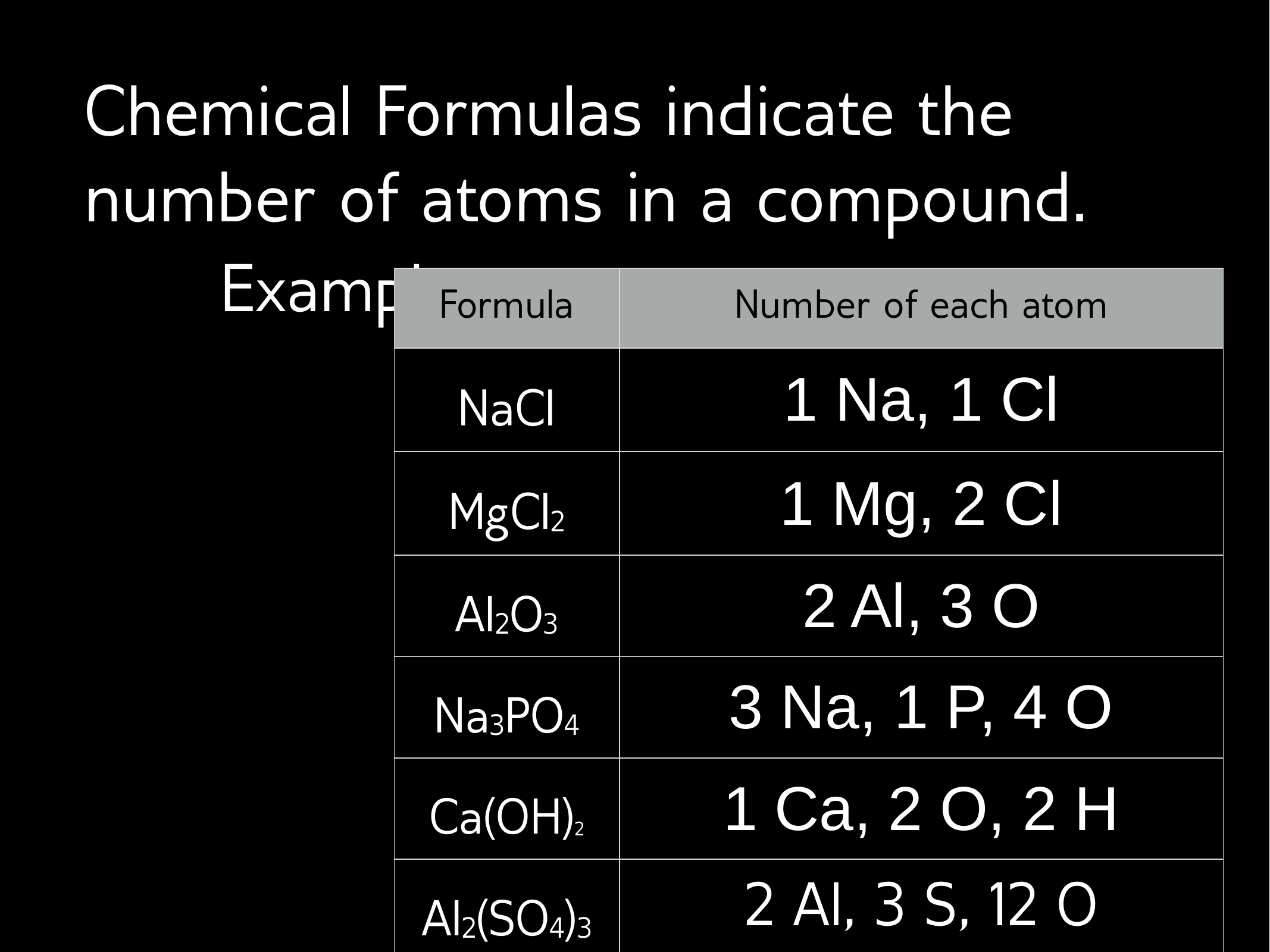

Chemical Formulas indicate the number of atoms in a compound.

Examples:

| Formula | Number of each atom |
| --- | --- |
| NaCl | 1 Na, 1 Cl |
| MgCl2 | 1 Mg, 2 Cl |
| Al2O3 | 2 Al, 3 O |
| Na3PO4 | 3 Na, 1 P, 4 O |
| Ca(OH)2 | 1 Ca, 2 O, 2 H |
| Al2(SO4)3 | 2 Al, 3 S, 12 O |